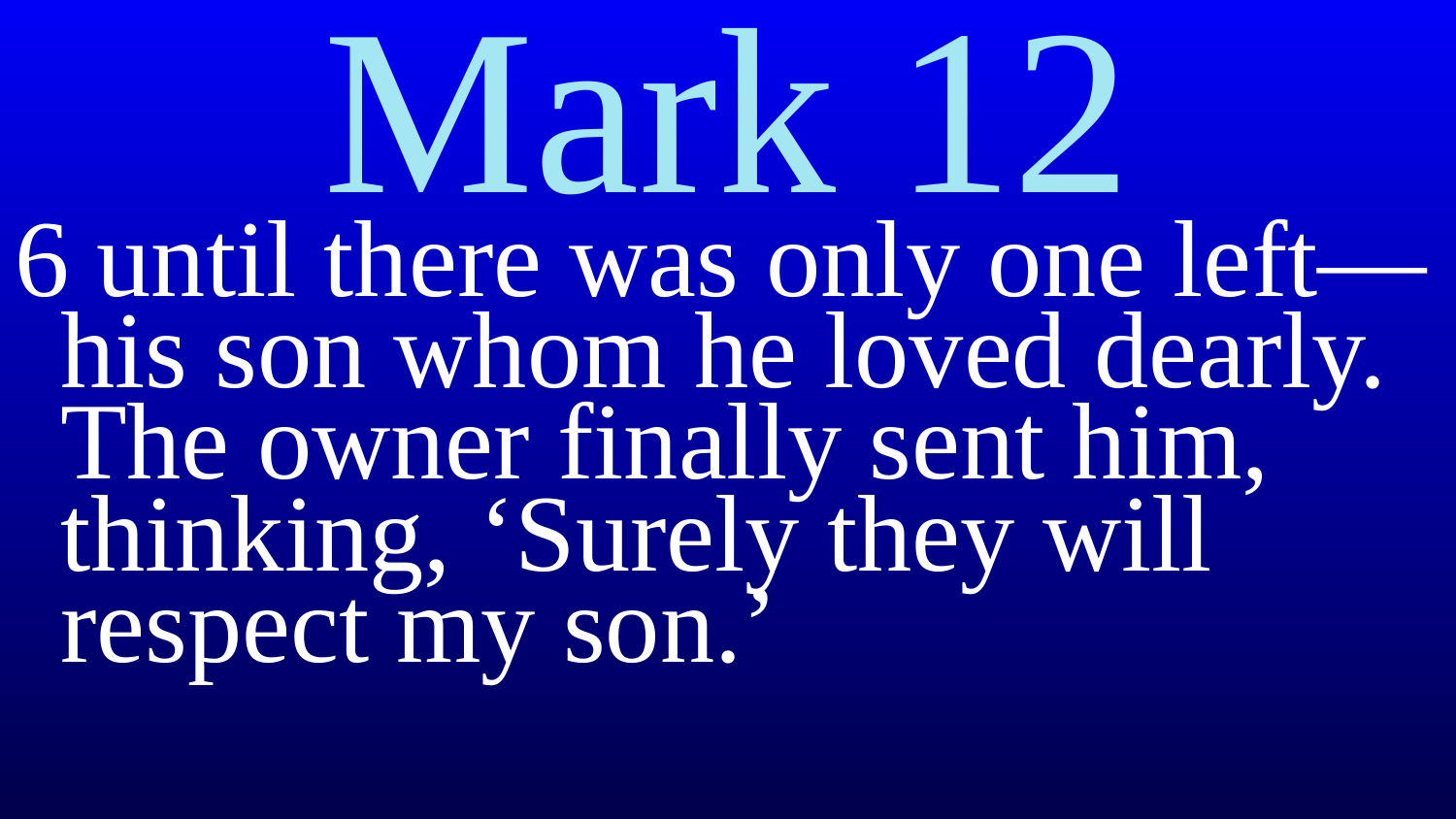

# Mark 12
6 until there was only one left—his son whom he loved dearly. The owner finally sent him, thinking, ‘Surely they will respect my son.’